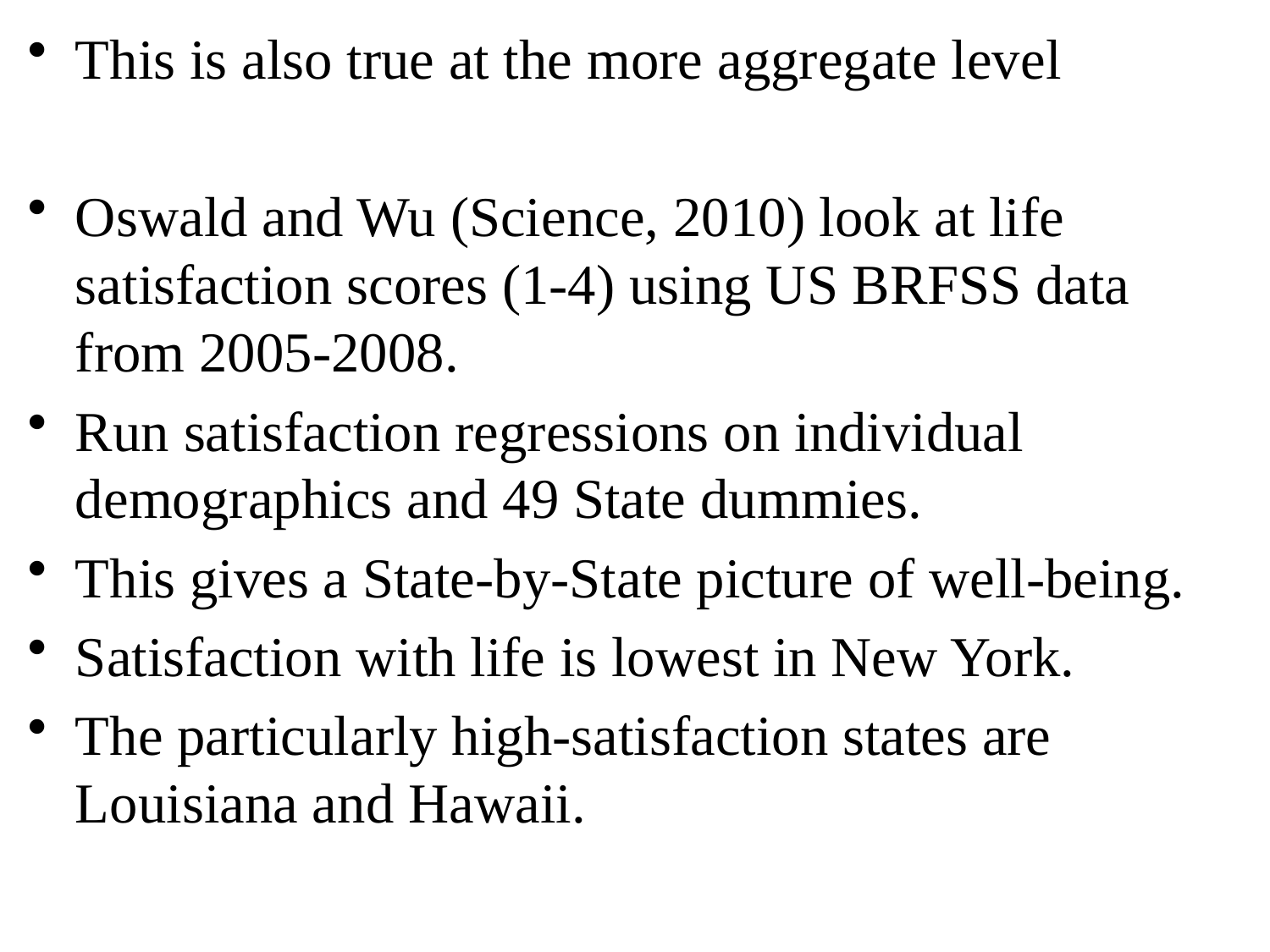

This is also true at the more aggregate level

Oswald and Wu (Science, 2010) look at life satisfaction scores (1-4) using US BRFSS data from 2005-2008.
Run satisfaction regressions on individual demographics and 49 State dummies.
This gives a State-by-State picture of well-being.
Satisfaction with life is lowest in New York.
The particularly high-satisfaction states are Louisiana and Hawaii.
117